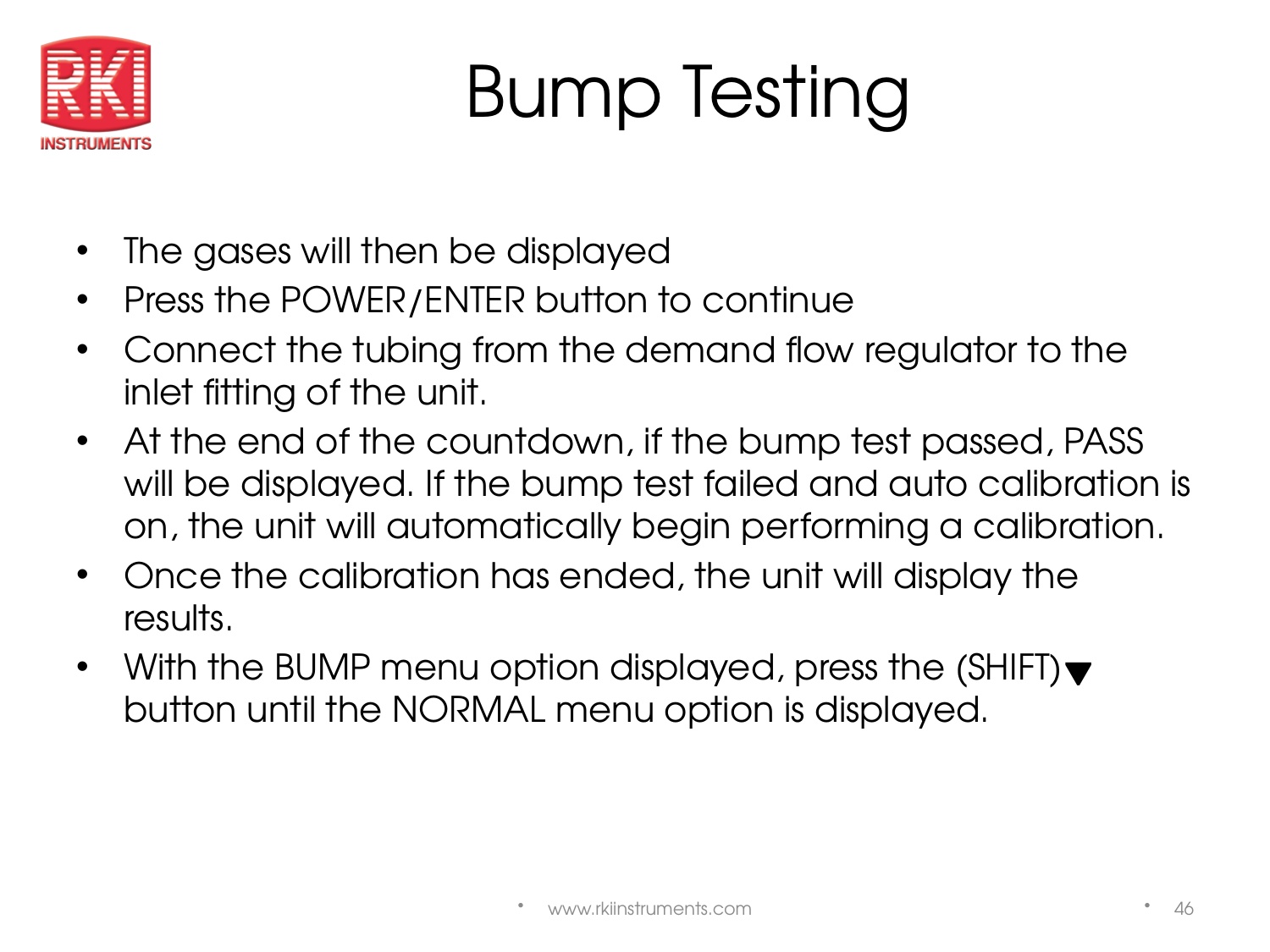

# Bump Testing
The gases will then be displayed
Press the POWER/ENTER button to continue
Connect the tubing from the demand flow regulator to the inlet fitting of the unit.
At the end of the countdown, if the bump test passed, PASS will be displayed. If the bump test failed and auto calibration is on, the unit will automatically begin performing a calibration.
Once the calibration has ended, the unit will display the results.
With the BUMP menu option displayed, press the (SHIFT)▼ button until the NORMAL menu option is displayed.
www.rkiinstruments.com
46